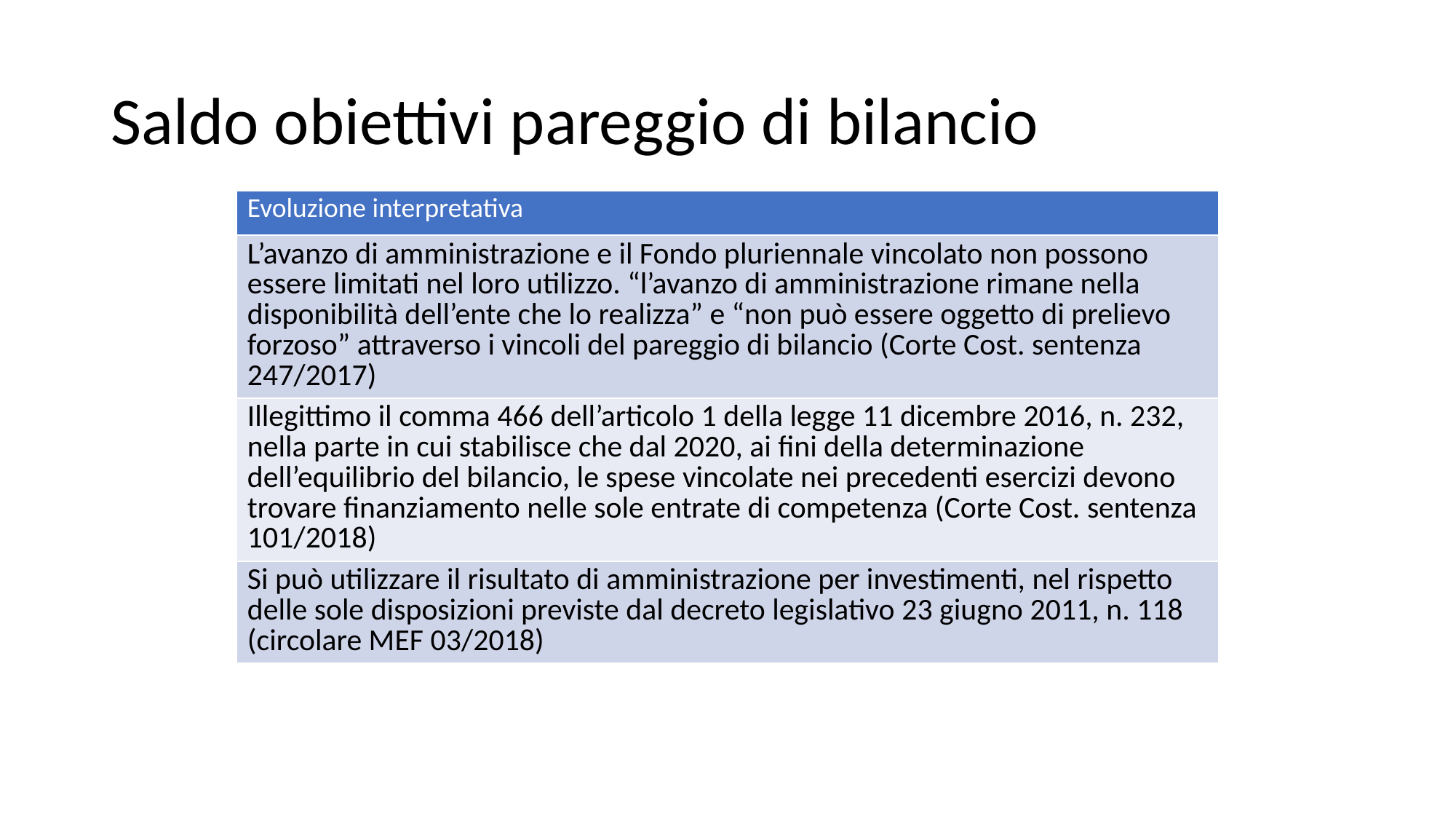

# Saldo obiettivi pareggio di bilancio
| Evoluzione interpretativa |
| --- |
| L’avanzo di amministrazione e il Fondo pluriennale vincolato non possono essere limitati nel loro utilizzo. “l’avanzo di amministrazione rimane nella disponibilità dell’ente che lo realizza” e “non può essere oggetto di prelievo forzoso” attraverso i vincoli del pareggio di bilancio (Corte Cost. sentenza 247/2017) |
| Illegittimo il comma 466 dell’articolo 1 della legge 11 dicembre 2016, n. 232, nella parte in cui stabilisce che dal 2020, ai fini della determinazione dell’equilibrio del bilancio, le spese vincolate nei precedenti esercizi devono trovare finanziamento nelle sole entrate di competenza (Corte Cost. sentenza 101/2018) |
| Si può utilizzare il risultato di amministrazione per investimenti, nel rispetto delle sole disposizioni previste dal decreto legislativo 23 giugno 2011, n. 118 (circolare MEF 03/2018) |